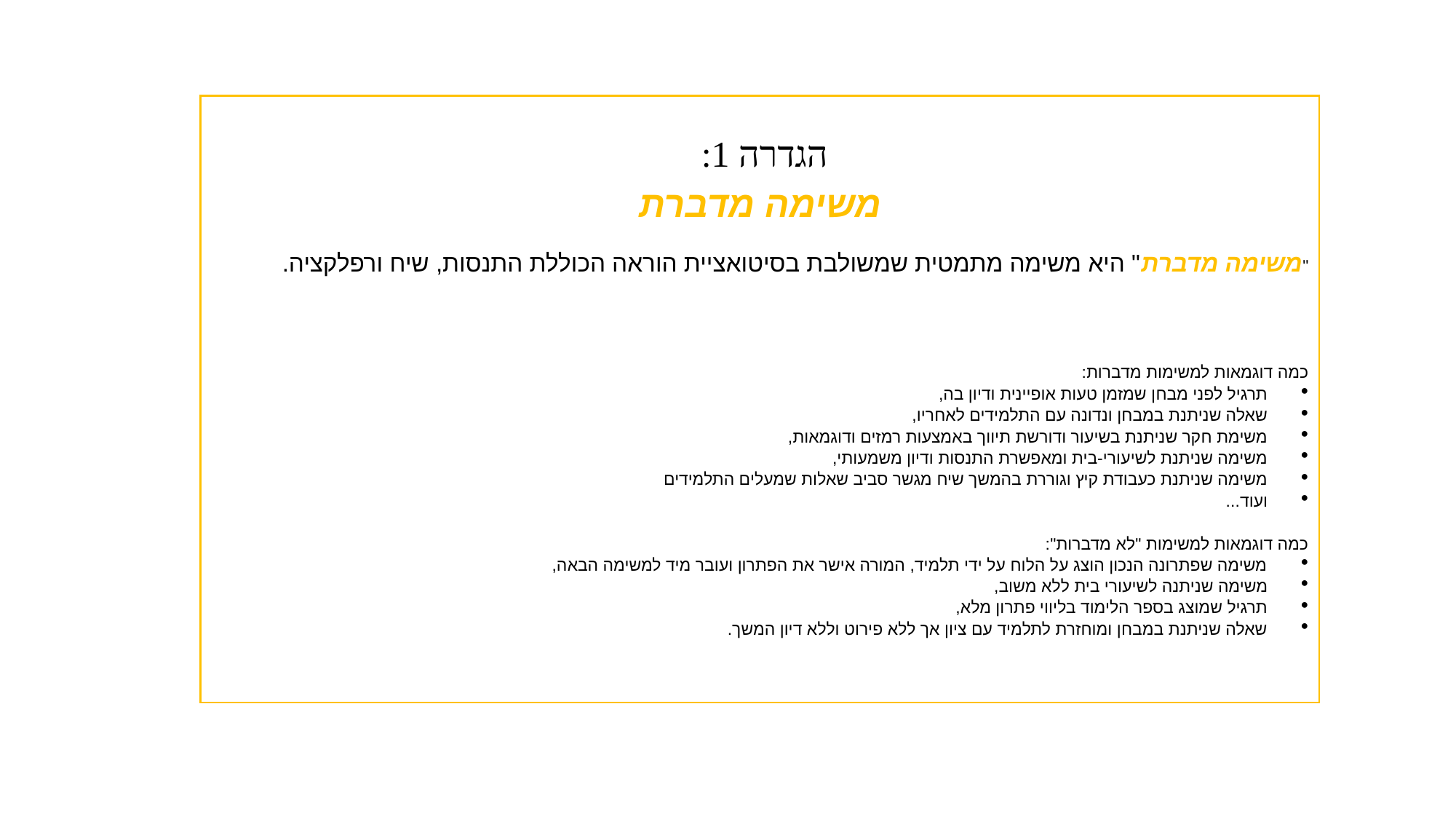

# הגדרה 1:
משימה מדברת

"משימה מדברת" היא משימה מתמטית שמשולבת בסיטואציית הוראה הכוללת התנסות, שיח ורפלקציה.

כמה דוגמאות למשימות מדברות:
תרגיל לפני מבחן שמזמן טעות אופיינית ודיון בה,
שאלה שניתנת במבחן ונדונה עם התלמידים לאחריו,
משימת חקר שניתנת בשיעור ודורשת תיווך באמצעות רמזים ודוגמאות,
משימה שניתנת לשיעורי-בית ומאפשרת התנסות ודיון משמעותי,
משימה שניתנת כעבודת קיץ וגוררת בהמשך שיח מגשר סביב שאלות שמעלים התלמידים
ועוד...
כמה דוגמאות למשימות "לא מדברות":
משימה שפתרונה הנכון הוצג על הלוח על ידי תלמיד, המורה אישר את הפתרון ועובר מיד למשימה הבאה,
משימה שניתנה לשיעורי בית ללא משוב,
תרגיל שמוצג בספר הלימוד בליווי פתרון מלא,
שאלה שניתנת במבחן ומוחזרת לתלמיד עם ציון אך ללא פירוט וללא דיון המשך.